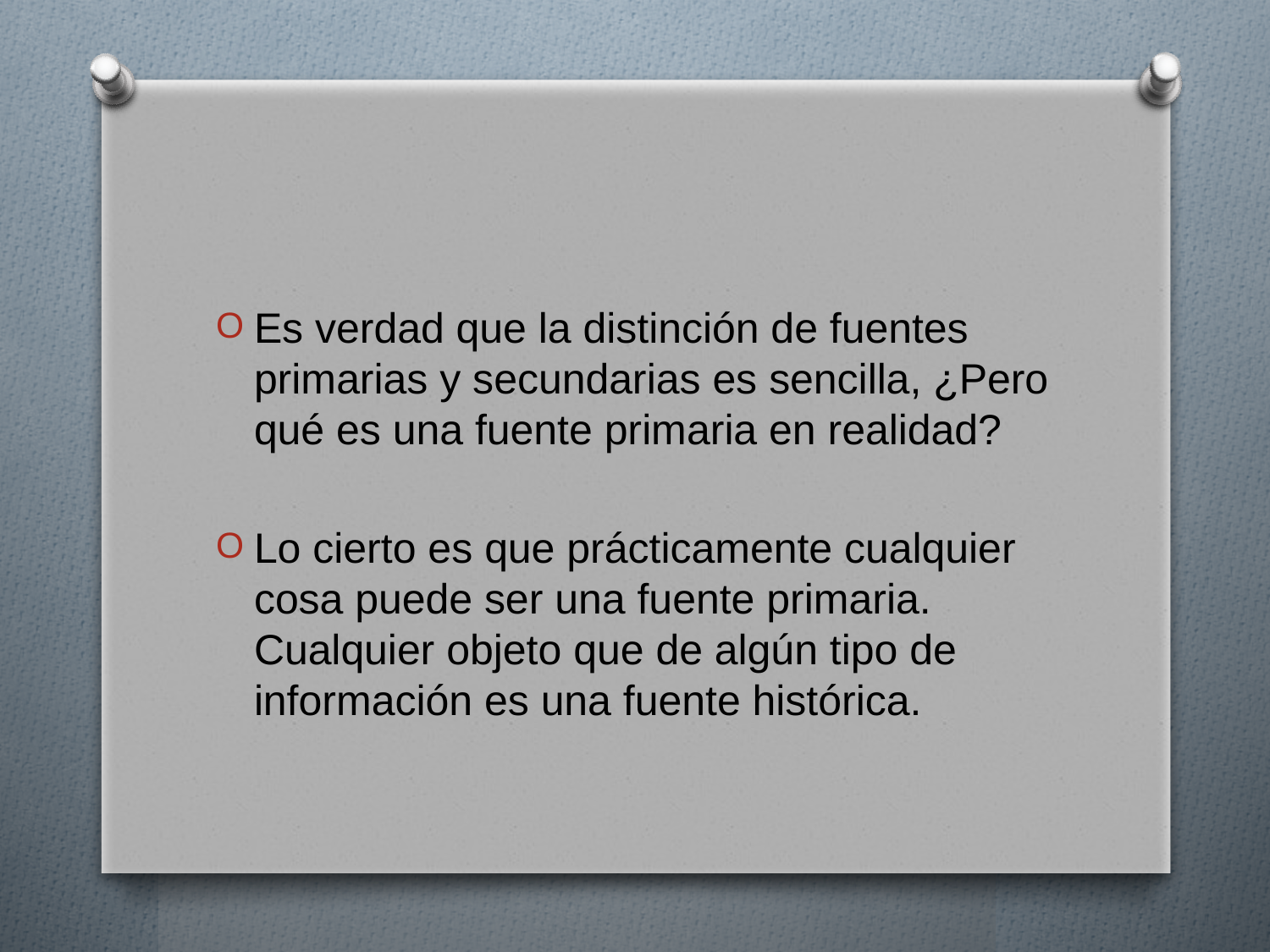

#
Es verdad que la distinción de fuentes primarias y secundarias es sencilla, ¿Pero qué es una fuente primaria en realidad?

Lo cierto es que prácticamente cualquier cosa puede ser una fuente primaria. Cualquier objeto que de algún tipo de información es una fuente histórica.